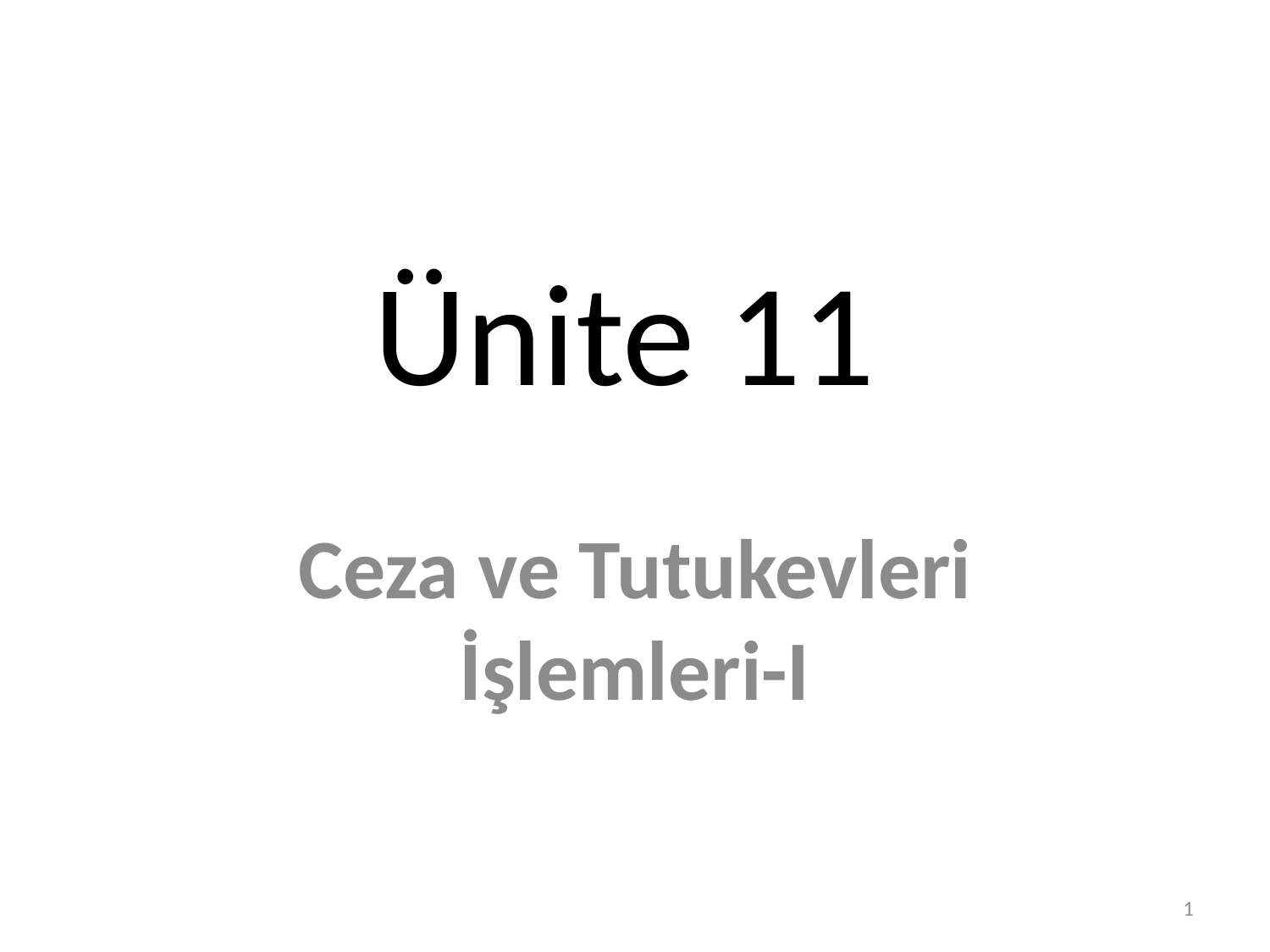

# Ünite 11
Ceza ve Tutukevleri İşlemleri-I
1